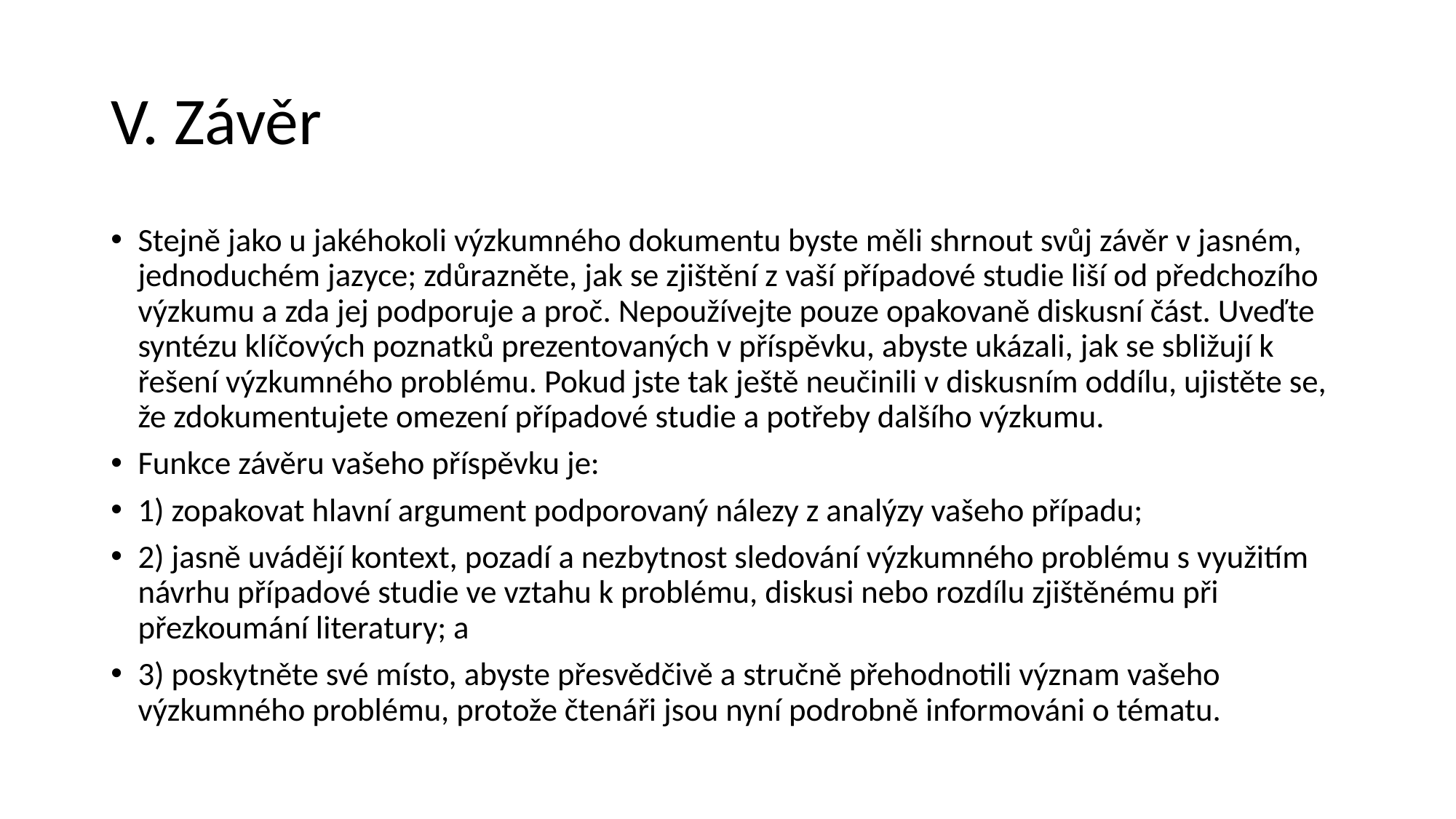

# V. Závěr
Stejně jako u jakéhokoli výzkumného dokumentu byste měli shrnout svůj závěr v jasném, jednoduchém jazyce; zdůrazněte, jak se zjištění z vaší případové studie liší od předchozího výzkumu a zda jej podporuje a proč. Nepoužívejte pouze opakovaně diskusní část. Uveďte syntézu klíčových poznatků prezentovaných v příspěvku, abyste ukázali, jak se sbližují k řešení výzkumného problému. Pokud jste tak ještě neučinili v diskusním oddílu, ujistěte se, že zdokumentujete omezení případové studie a potřeby dalšího výzkumu.
Funkce závěru vašeho příspěvku je:
1) zopakovat hlavní argument podporovaný nálezy z analýzy vašeho případu;
2) jasně uvádějí kontext, pozadí a nezbytnost sledování výzkumného problému s využitím návrhu případové studie ve vztahu k problému, diskusi nebo rozdílu zjištěnému při přezkoumání literatury; a
3) poskytněte své místo, abyste přesvědčivě a stručně přehodnotili význam vašeho výzkumného problému, protože čtenáři jsou nyní podrobně informováni o tématu.